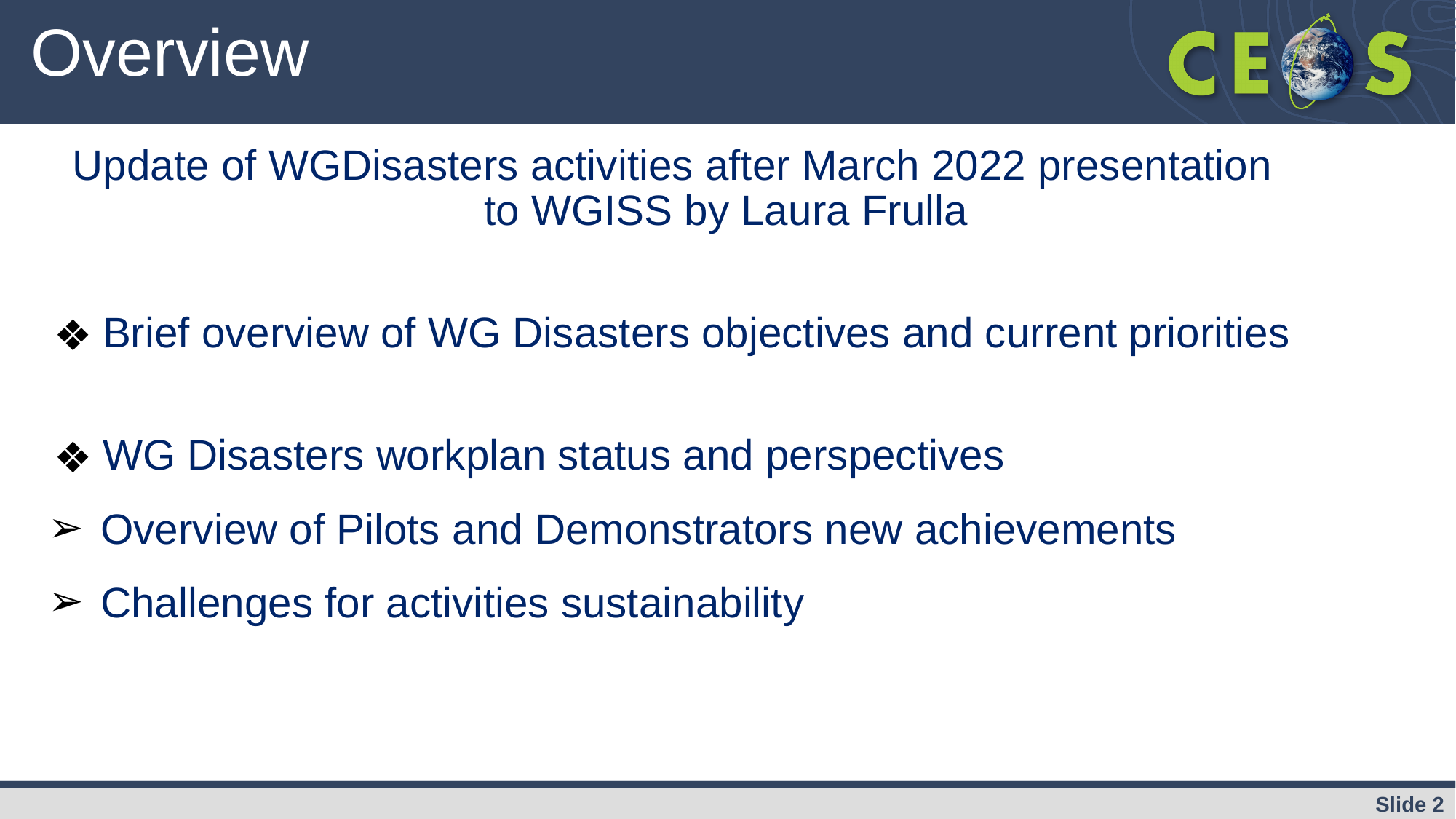

# Overview
Update of WGDisasters activities after March 2022 presentation          to WGISS by Laura Frulla

Brief overview of WG Disasters objectives and current priorities

WG Disasters workplan status and perspectives
 Overview of Pilots and Demonstrators new achievements
 Challenges for activities sustainability